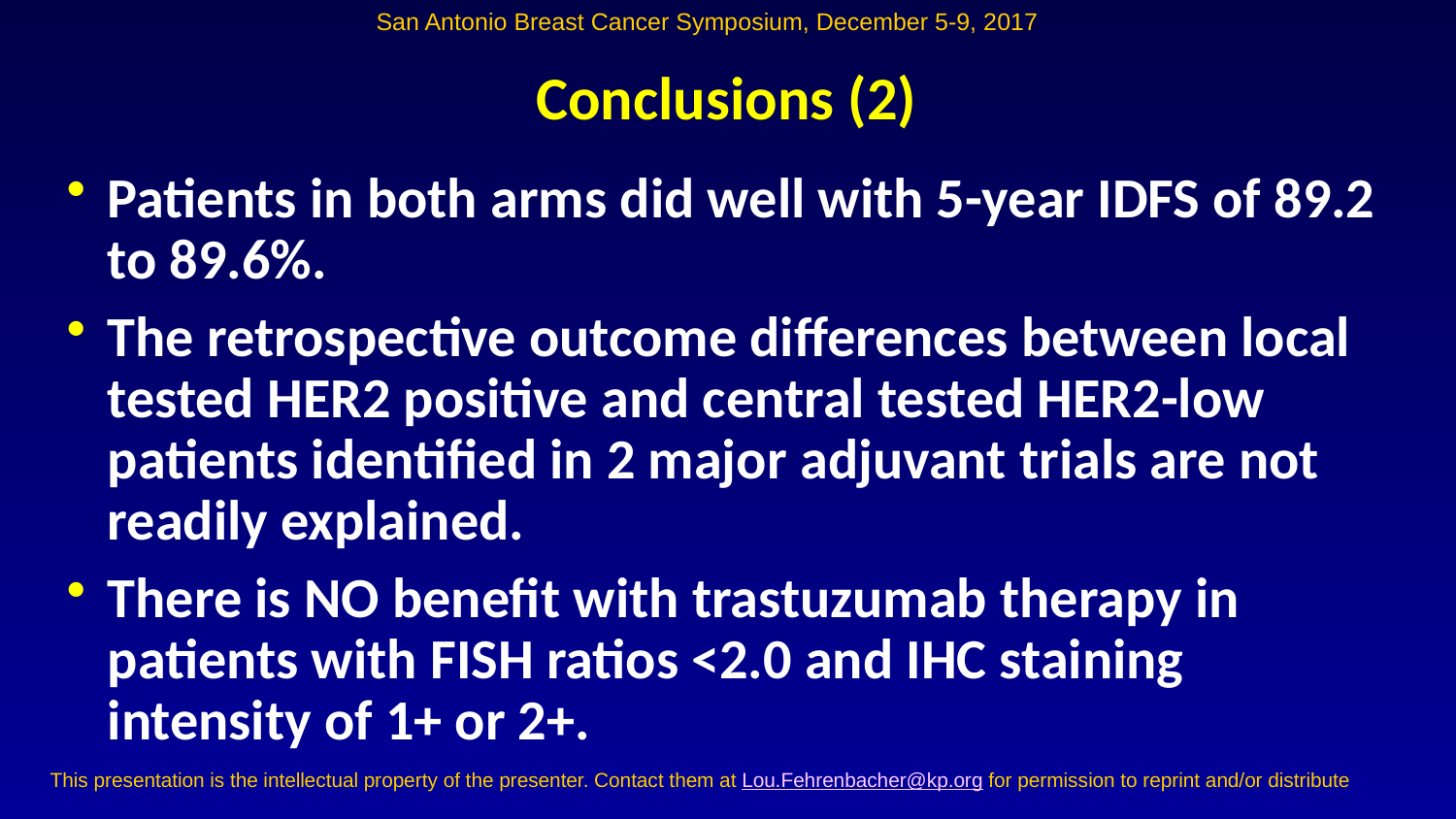

San Antonio Breast Cancer Symposium, December 5-9, 2017
# Conclusions (2)
Patients in both arms did well with 5-year IDFS of 89.2 to 89.6%.
The retrospective outcome differences between local tested HER2 positive and central tested HER2-low patients identified in 2 major adjuvant trials are not readily explained.
There is NO benefit with trastuzumab therapy in patients with FISH ratios <2.0 and IHC staining intensity of 1+ or 2+.

This presentation is the intellectual property of the presenter. Contact them at Lou.Fehrenbacher@kp.org for permission to reprint and/or distribute